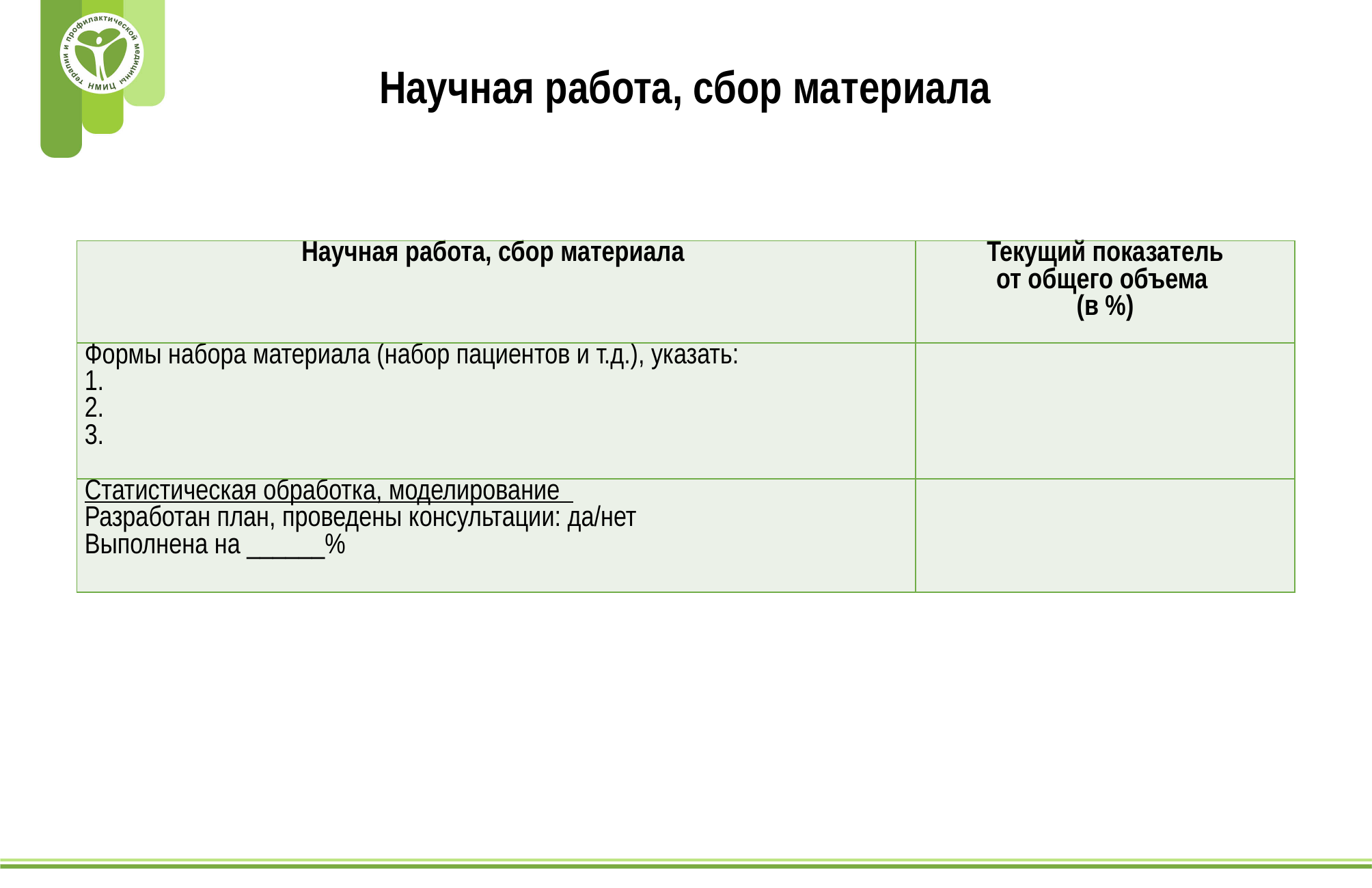

Научная работа, сбор материала
| Научная работа, сбор материала | Текущий показатель от общего объема (в %) |
| --- | --- |
| Формы набора материала (набор пациентов и т.д.), указать: 1. 2. 3. |  |
| Статистическая обработка, моделирование Разработан план, проведены консультации: да/нет Выполнена на \_\_\_\_\_\_% |  |